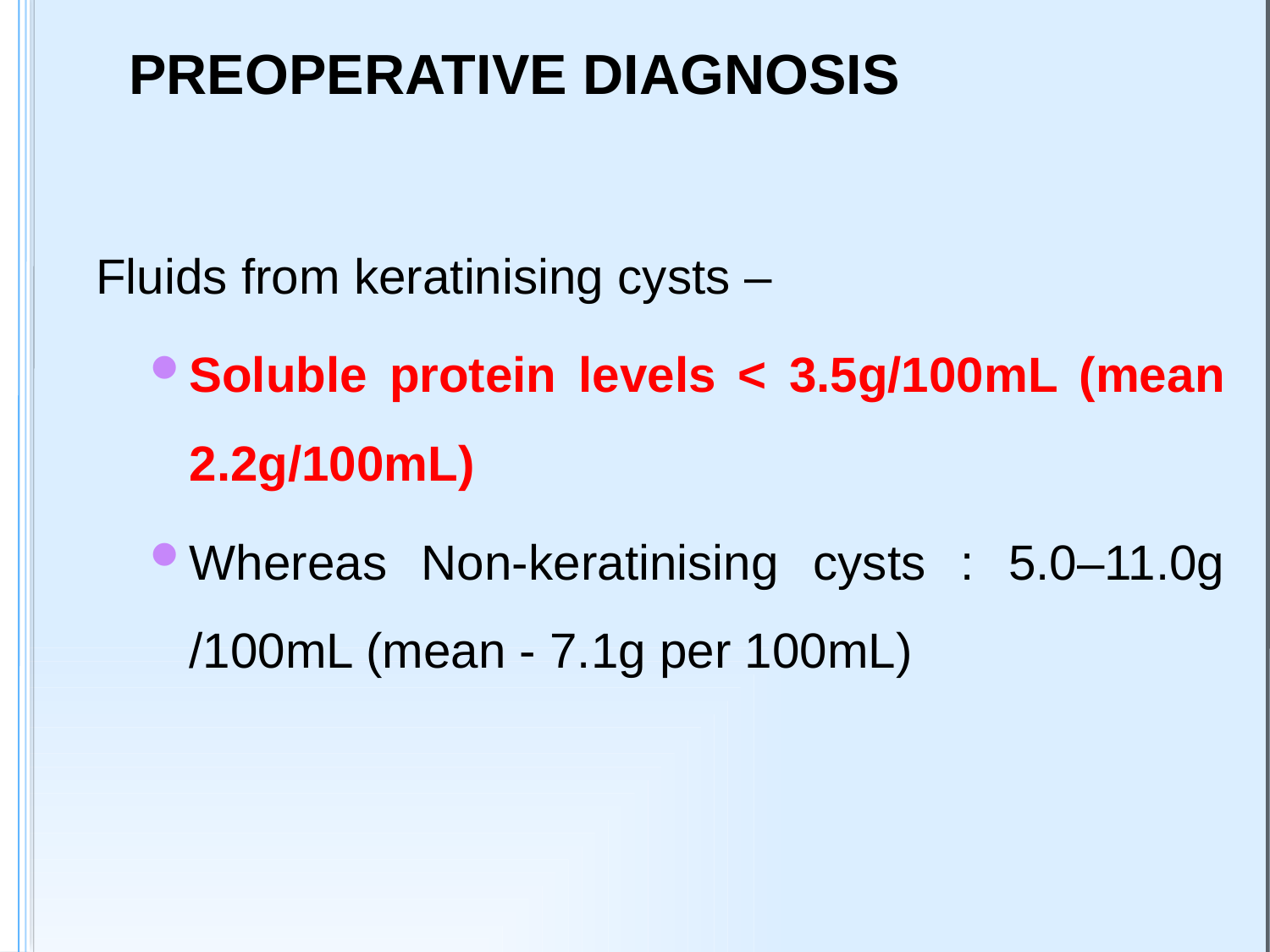

# PREOPERATIVE DIAGNOSIS

Fluids from keratinising cysts –
Soluble protein levels < 3.5g/100mL (mean 2.2g/100mL)
Whereas Non-keratinising cysts : 5.0–11.0g /100mL (mean - 7.1g per 100mL)